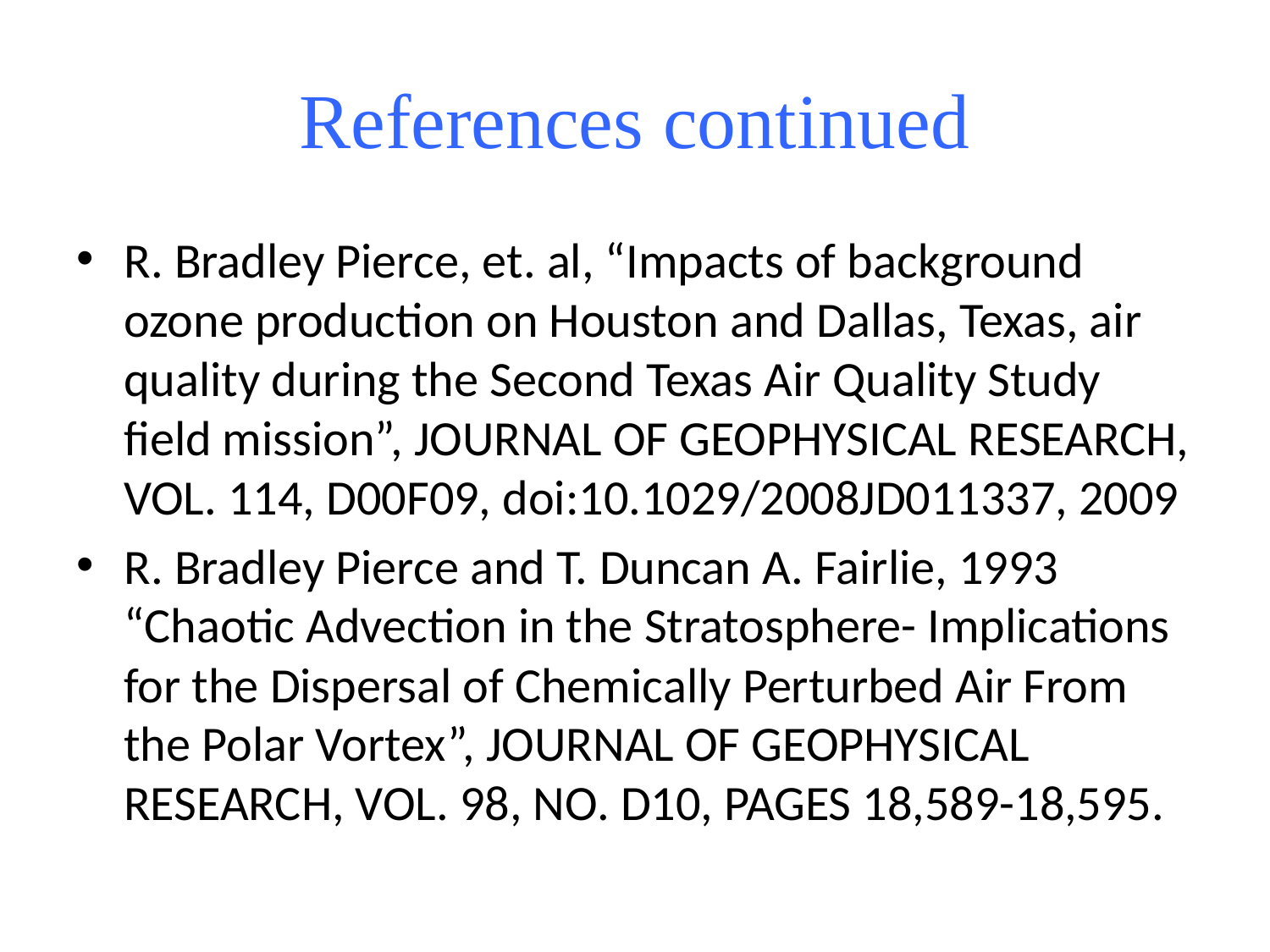

# References continued
R. Bradley Pierce, et. al, “Impacts of background ozone production on Houston and Dallas, Texas, air quality during the Second Texas Air Quality Study field mission”, JOURNAL OF GEOPHYSICAL RESEARCH, VOL. 114, D00F09, doi:10.1029/2008JD011337, 2009
R. Bradley Pierce and T. Duncan A. Fairlie, 1993 “Chaotic Advection in the Stratosphere- Implications for the Dispersal of Chemically Perturbed Air From the Polar Vortex”, JOURNAL OF GEOPHYSICAL RESEARCH, VOL. 98, NO. D10, PAGES 18,589-18,595.